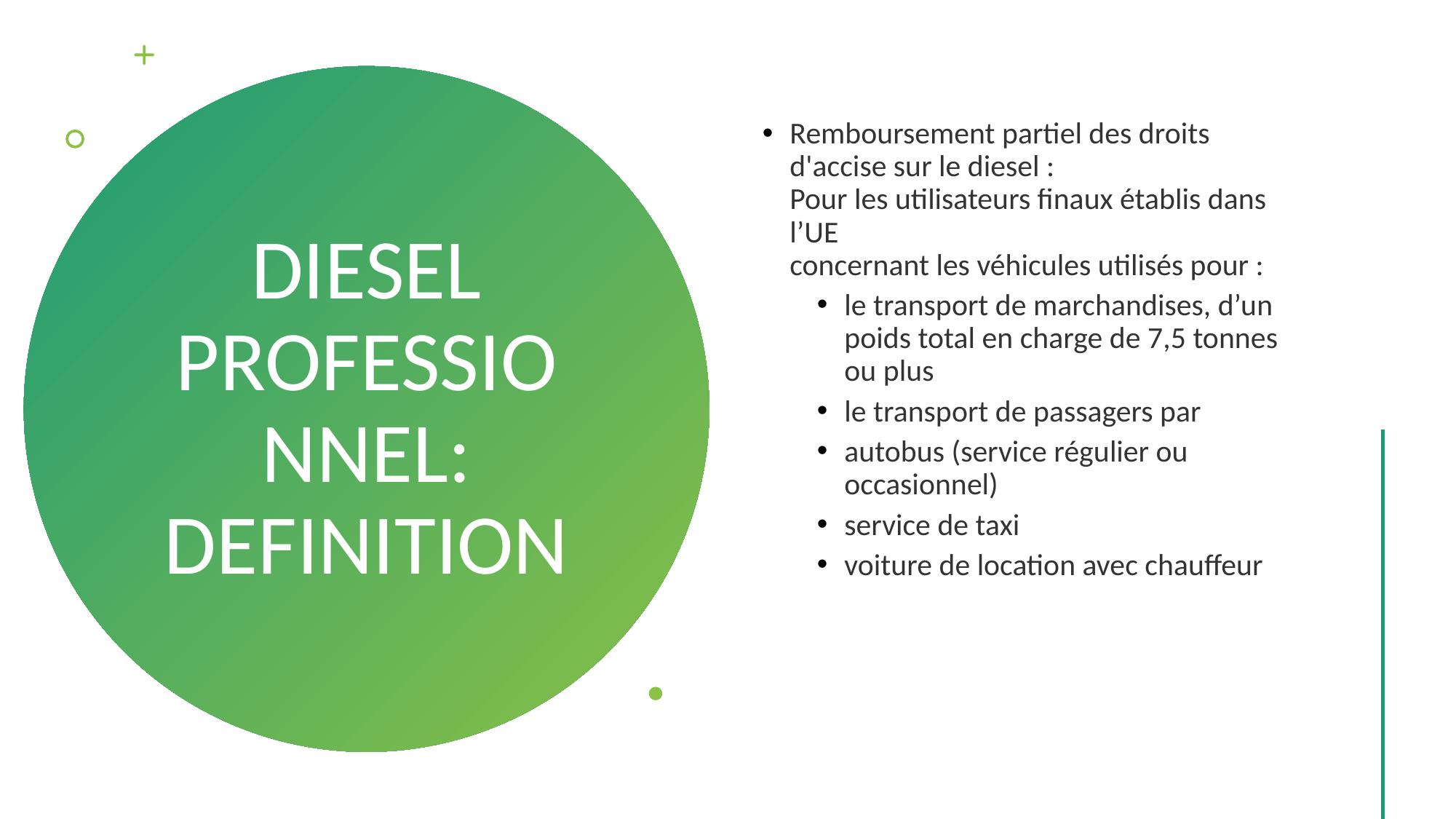

Remboursement partiel des droits d'accise sur le diesel :
Pour les utilisateurs finaux établis dans l’UE
concernant les véhicules utilisés pour :
le transport de marchandises, d’un poids total en charge de 7,5 tonnes ou plus
le transport de passagers par
autobus (service régulier ou occasionnel)
service de taxi
voiture de location avec chauffeur

Diesel professionnel: DEFINITION